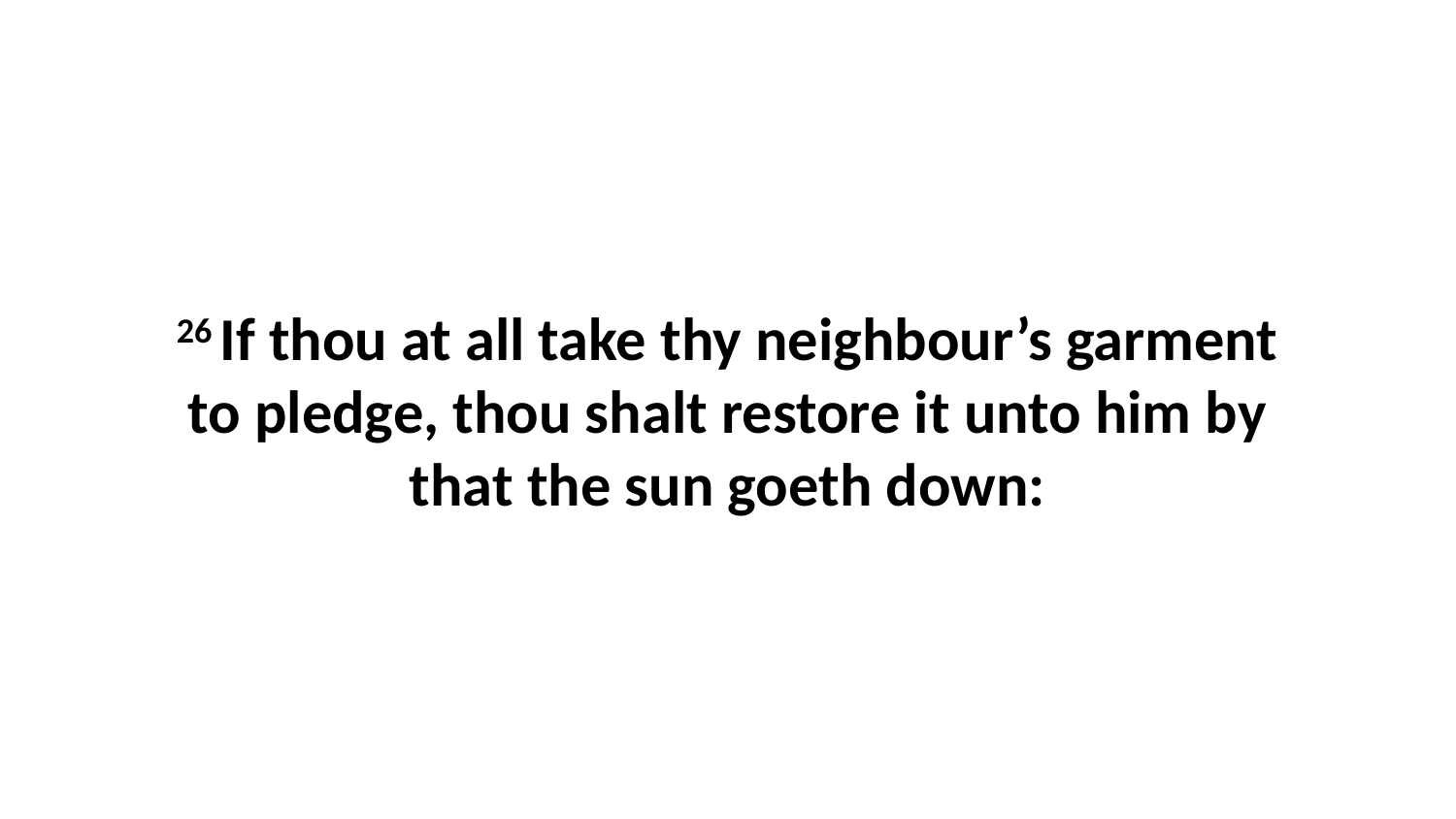

26 If thou at all take thy neighbour’s garment to pledge, thou shalt restore it unto him by that the sun goeth down: